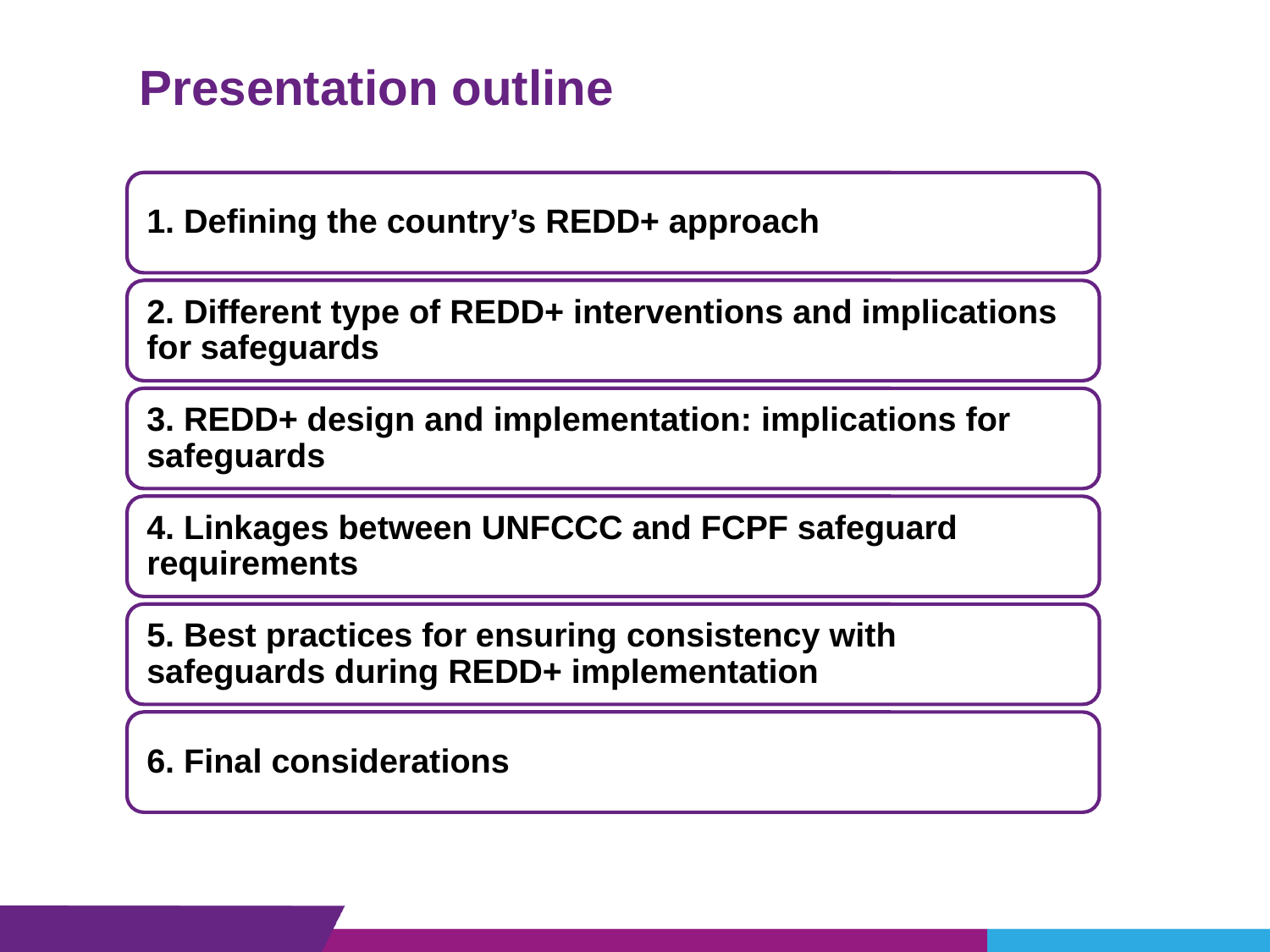

Presentation outline
1. Defining the country’s REDD+ approach
2. Different type of REDD+ interventions and implications for safeguards
3. REDD+ design and implementation: implications for safeguards
4. Linkages between UNFCCC and FCPF safeguard requirements
5. Best practices for ensuring consistency with safeguards during REDD+ implementation
6. Final considerations